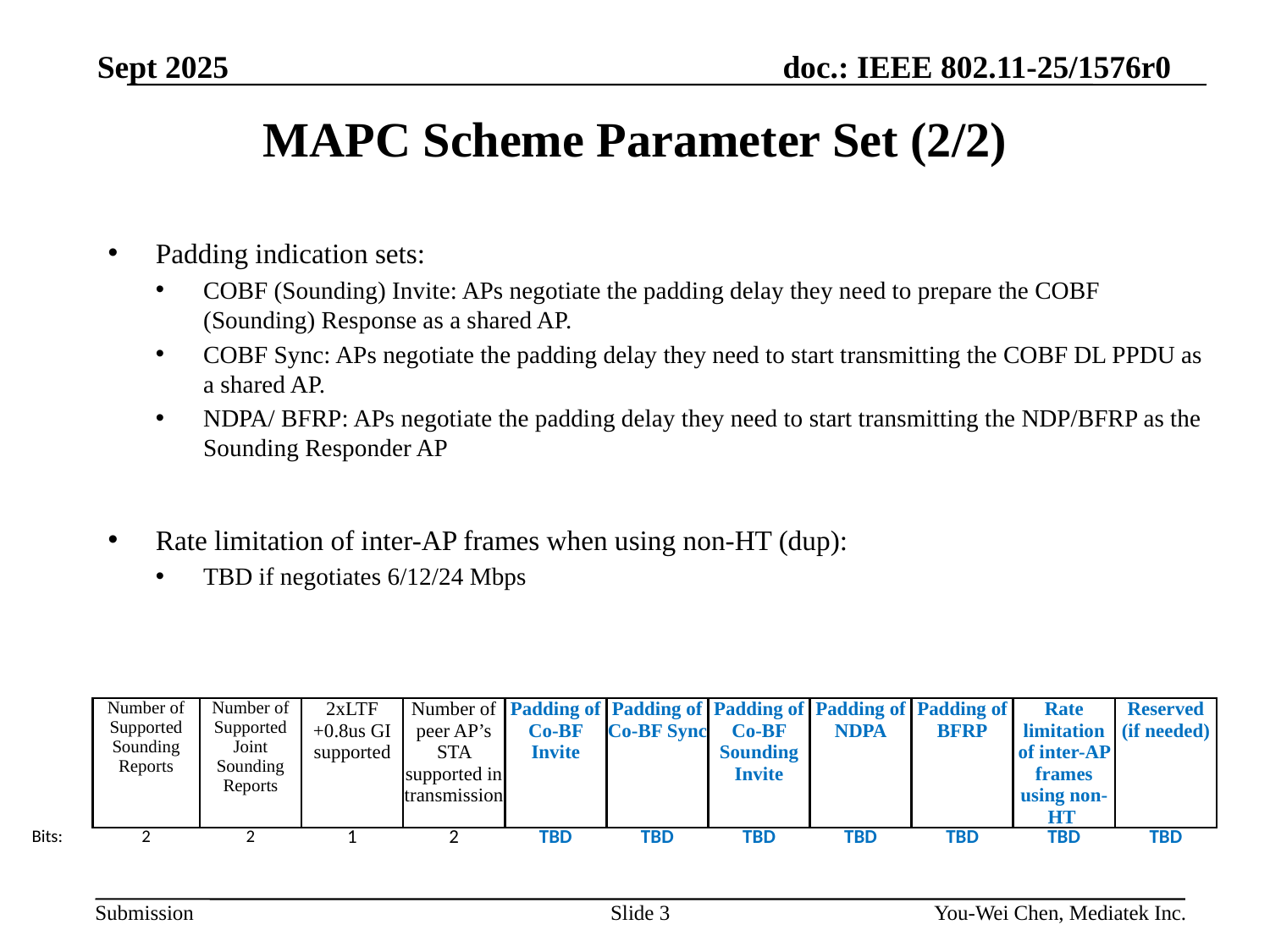

# MAPC Scheme Parameter Set (2/2)
Padding indication sets:
COBF (Sounding) Invite: APs negotiate the padding delay they need to prepare the COBF (Sounding) Response as a shared AP.
COBF Sync: APs negotiate the padding delay they need to start transmitting the COBF DL PPDU as a shared AP.
NDPA/ BFRP: APs negotiate the padding delay they need to start transmitting the NDP/BFRP as the Sounding Responder AP

Rate limitation of inter-AP frames when using non-HT (dup):
TBD if negotiates 6/12/24 Mbps

|  | Number of Supported Sounding Reports | Number of Supported Joint Sounding Reports | 2xLTF +0.8us GI supported | Number of peer AP’s STA supported in transmission | Padding of Co-BF Invite | Padding of Co-BF Sync | Padding of Co-BF Sounding Invite | Padding of NDPA | Padding of BFRP | Rate limitation of inter-AP frames using non-HT | Reserved (if needed) |
| --- | --- | --- | --- | --- | --- | --- | --- | --- | --- | --- | --- |
| Bits: | 2 | 2 | 1 | 2 | TBD | TBD | TBD | TBD | TBD | TBD | TBD |
Slide 3
You-Wei Chen, Mediatek Inc.